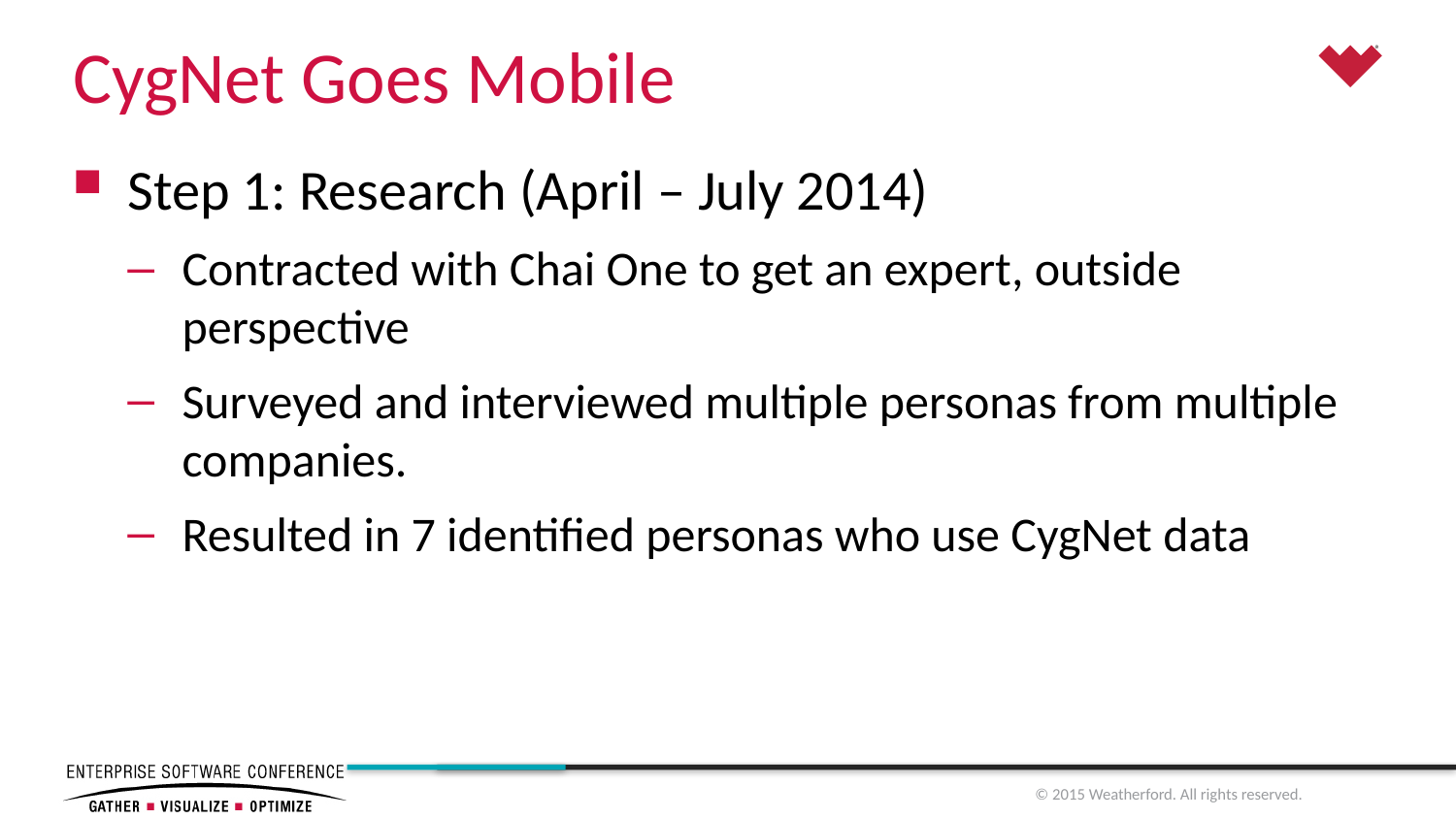

# CygNet Goes Mobile
Step 1: Research (April – July 2014)
Contracted with Chai One to get an expert, outside perspective
Surveyed and interviewed multiple personas from multiple companies.
Resulted in 7 identified personas who use CygNet data